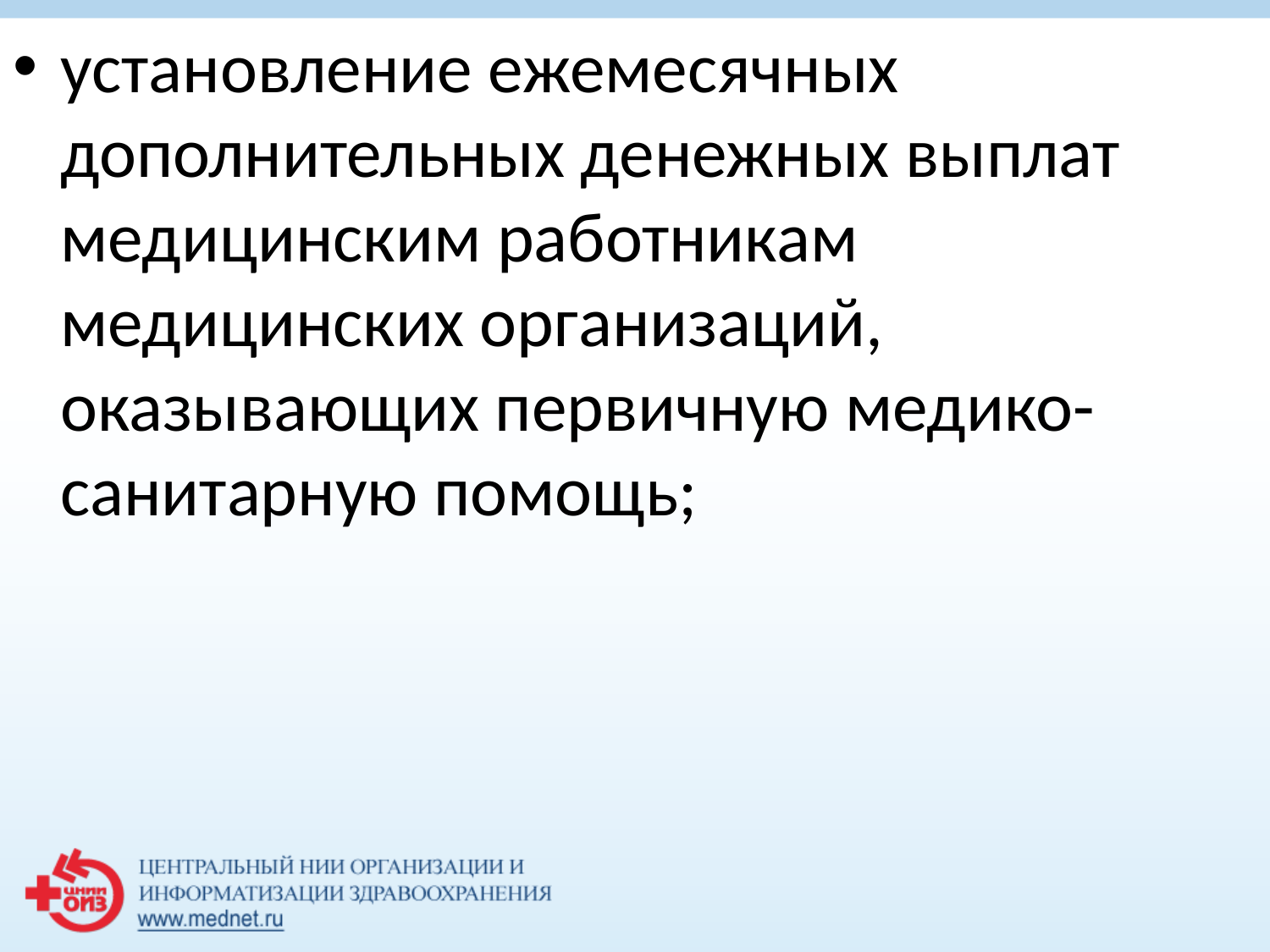

установление ежемесячных дополнительных денежных выплат медицинским работникам медицинских организаций, оказывающих первичную медико-санитарную помощь;